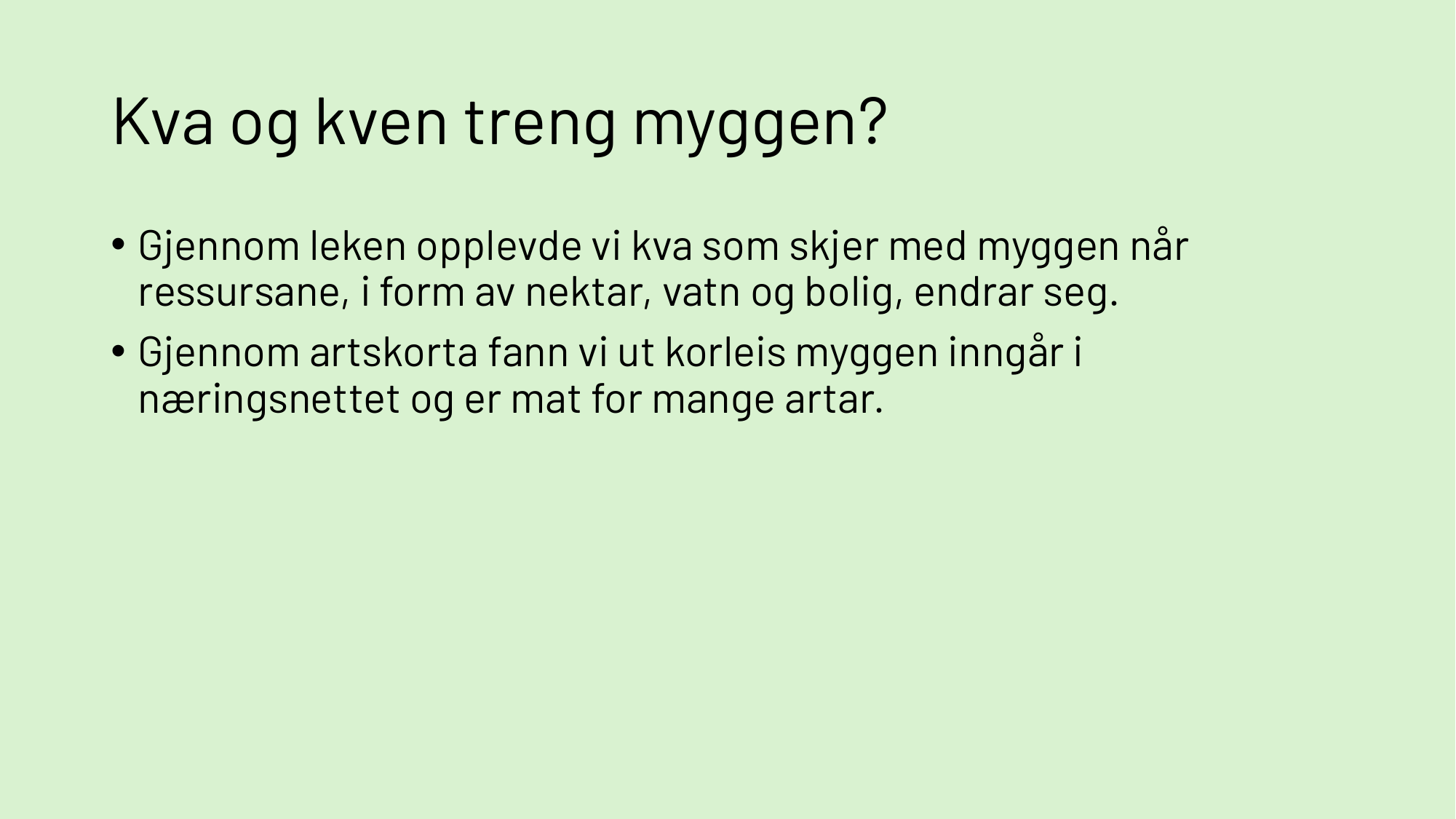

# Kva og kven treng myggen?
Gjennom leken opplevde vi kva som skjer med myggen når ressursane, i form av nektar, vatn og bolig, endrar seg.
Gjennom artskorta fann vi ut korleis myggen inngår i næringsnettet og er mat for mange artar.